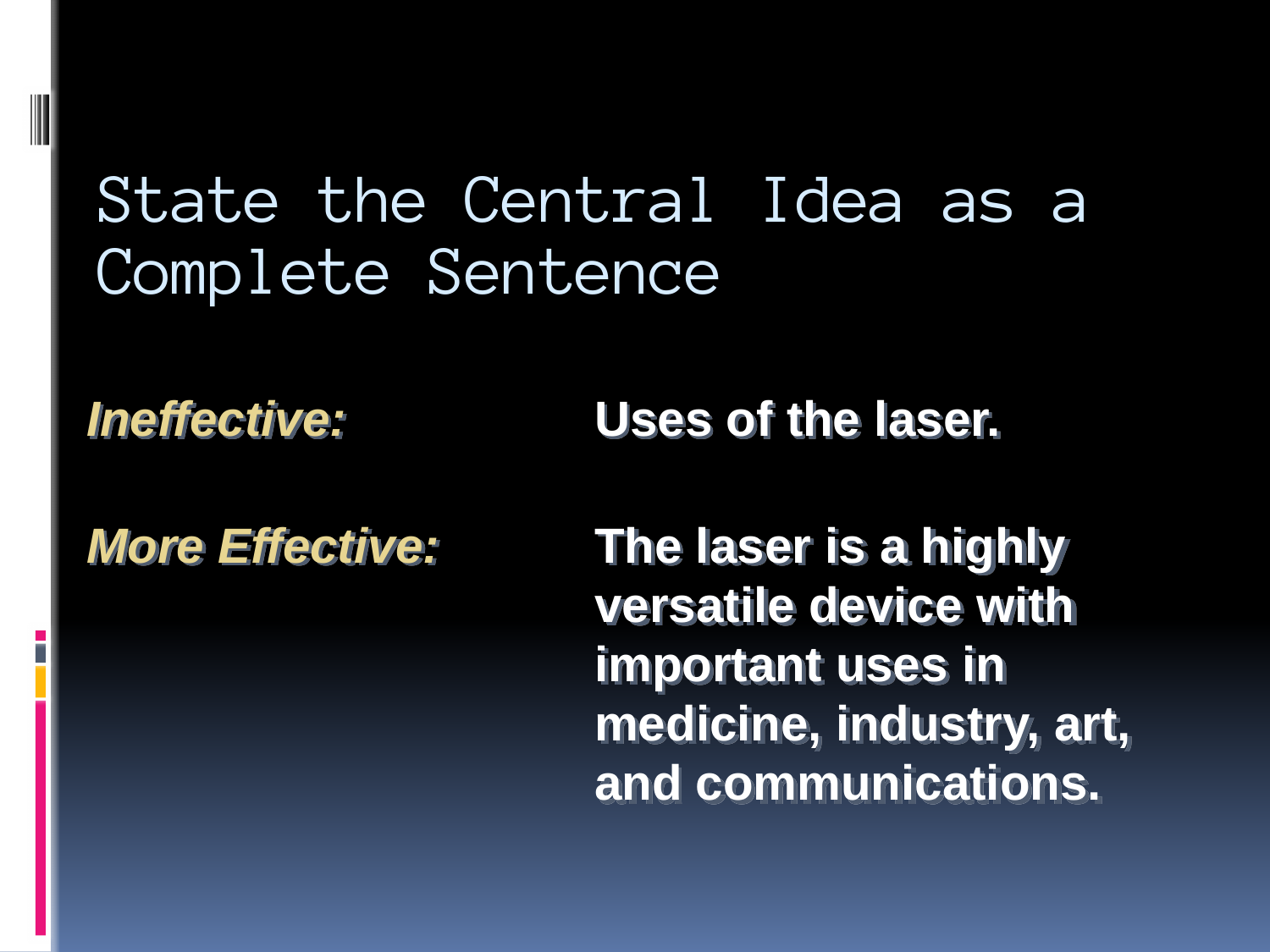

# State the Central Idea as a Complete Sentence
Ineffective:		Uses of the laser.
More Effective:		The laser is a highly
				versatile device with
				important uses in
				medicine, industry, art,
				and communications.